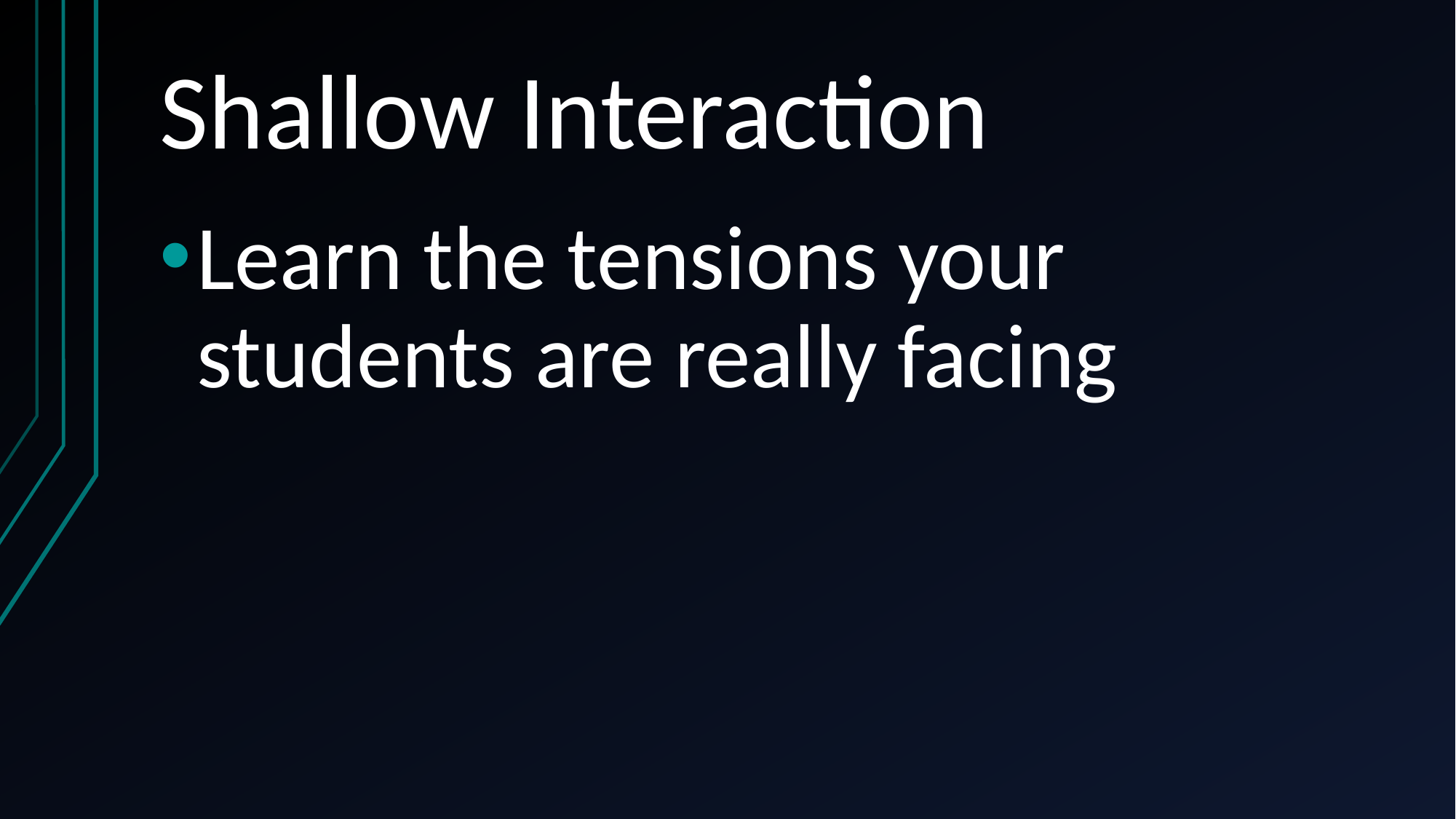

# Shallow Interaction
Learn the tensions your students are really facing